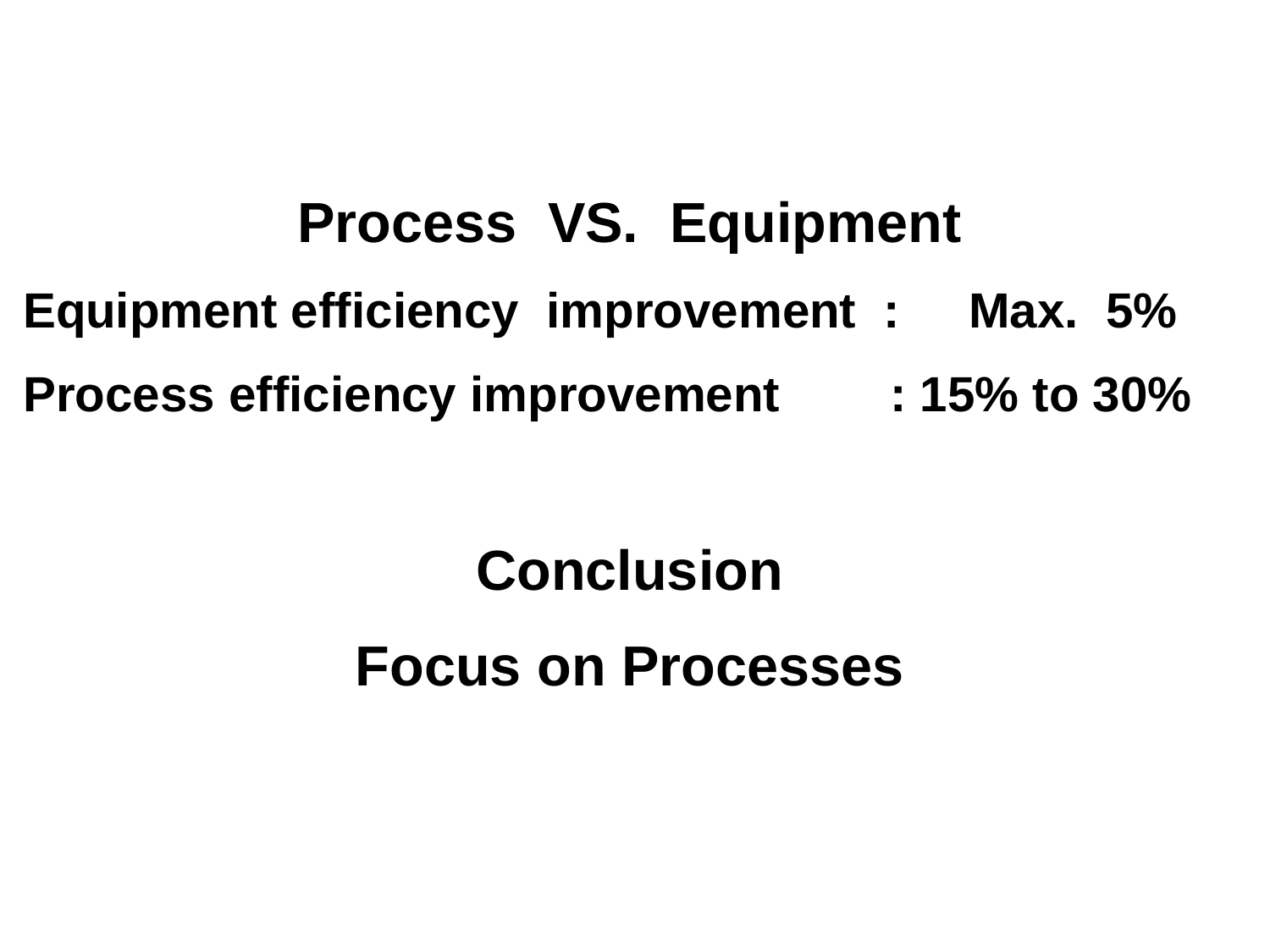

Process  VS.  Equipment
Equipment efficiency  improvement  :     Max.  5%
Process efficiency improvement        : 15% to 30%

Conclusion
Focus on Processes